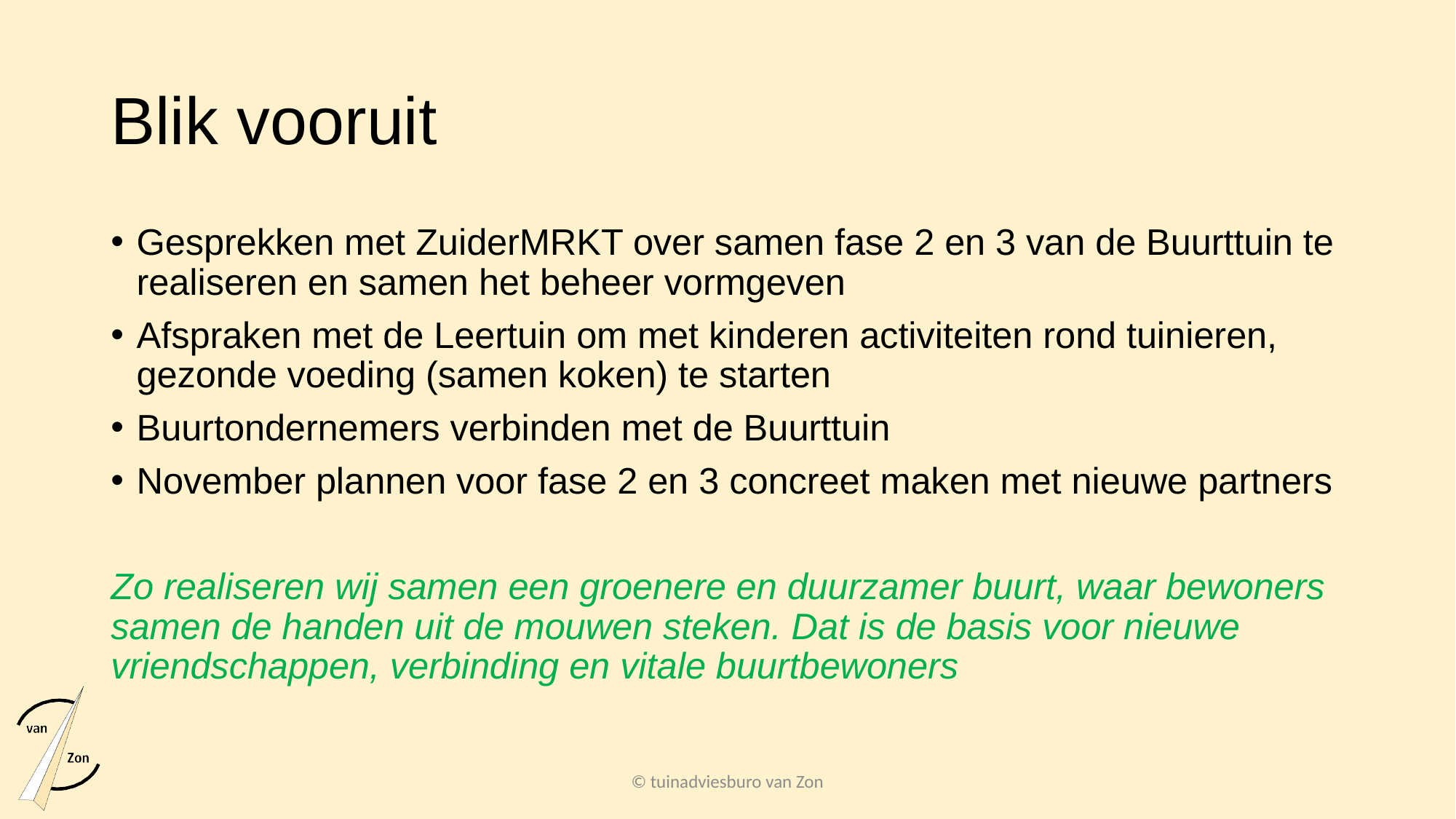

# Blik vooruit
Gesprekken met ZuiderMRKT over samen fase 2 en 3 van de Buurttuin te realiseren en samen het beheer vormgeven
Afspraken met de Leertuin om met kinderen activiteiten rond tuinieren, gezonde voeding (samen koken) te starten
Buurtondernemers verbinden met de Buurttuin
November plannen voor fase 2 en 3 concreet maken met nieuwe partners

Zo realiseren wij samen een groenere en duurzamer buurt, waar bewoners samen de handen uit de mouwen steken. Dat is de basis voor nieuwe vriendschappen, verbinding en vitale buurtbewoners
© tuinadviesburo van Zon